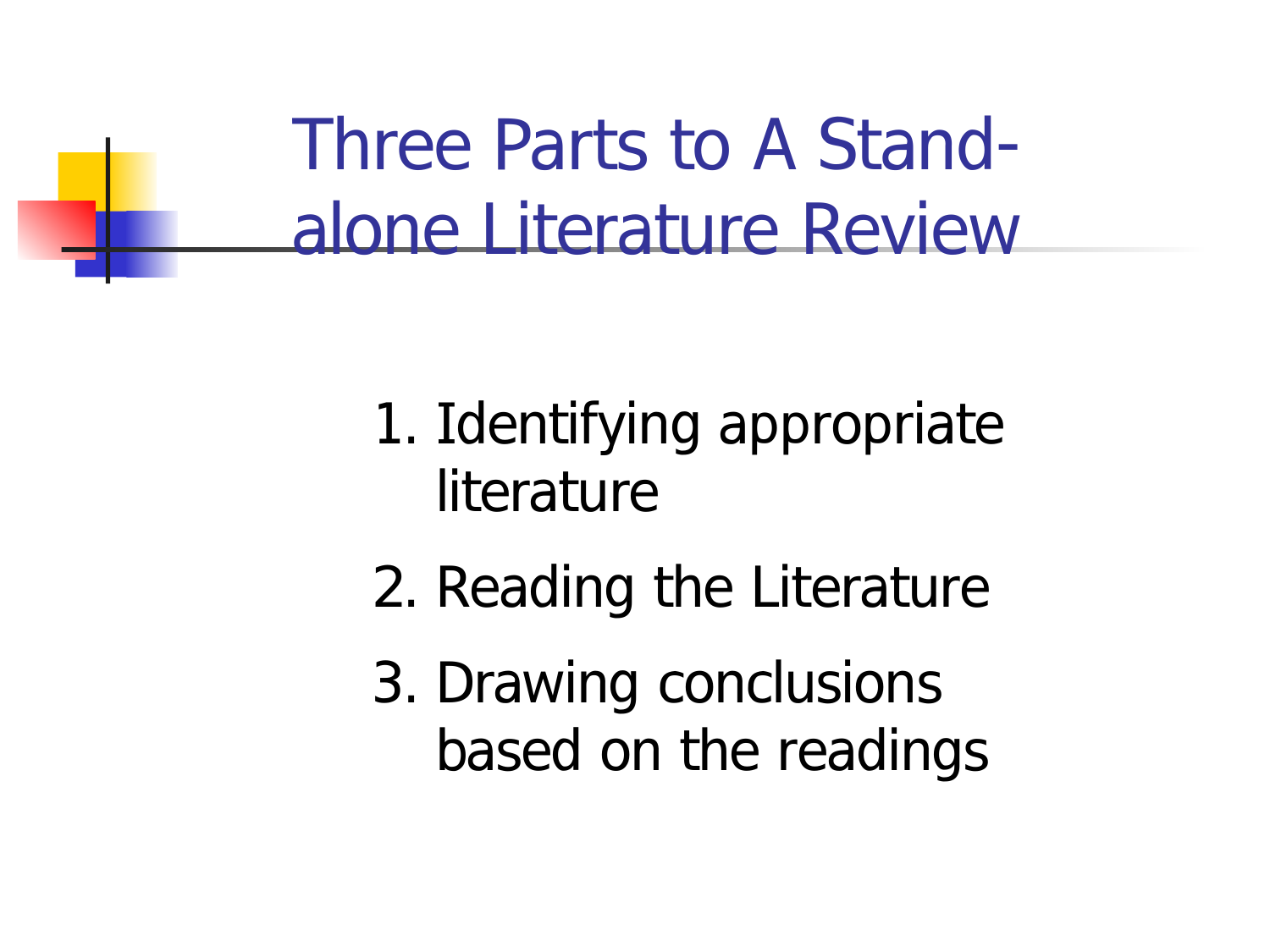

# Three Parts to A Stand-alone Literature Review
Identifying appropriate literature
Reading the Literature
Drawing conclusions based on the readings